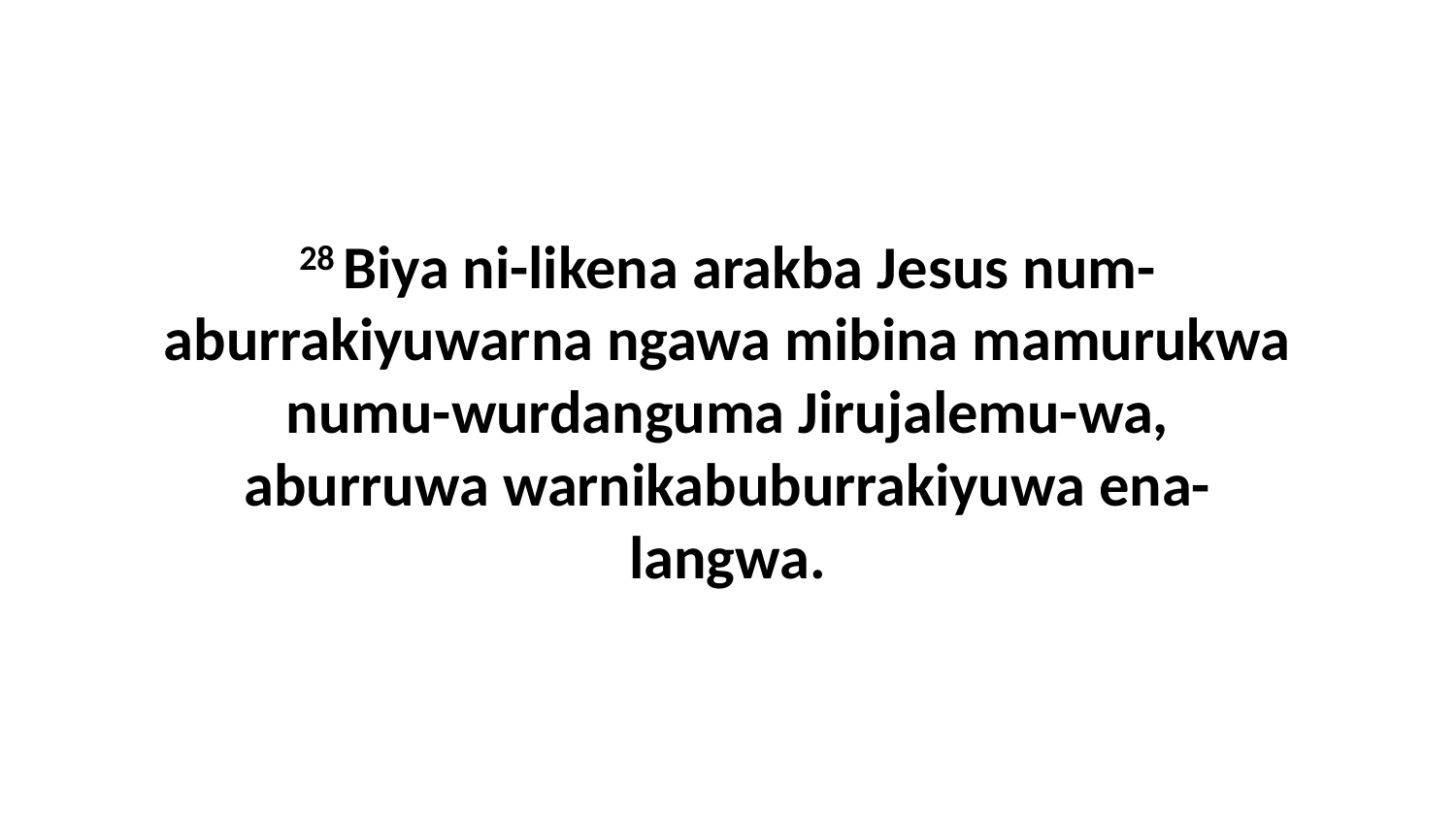

28 Biya ni-likena arakba Jesus num-aburrakiyuwarna ngawa mibina mamurukwa numu-wurdanguma Jirujalemu-wa, aburruwa warnikabuburrakiyuwa ena-langwa.